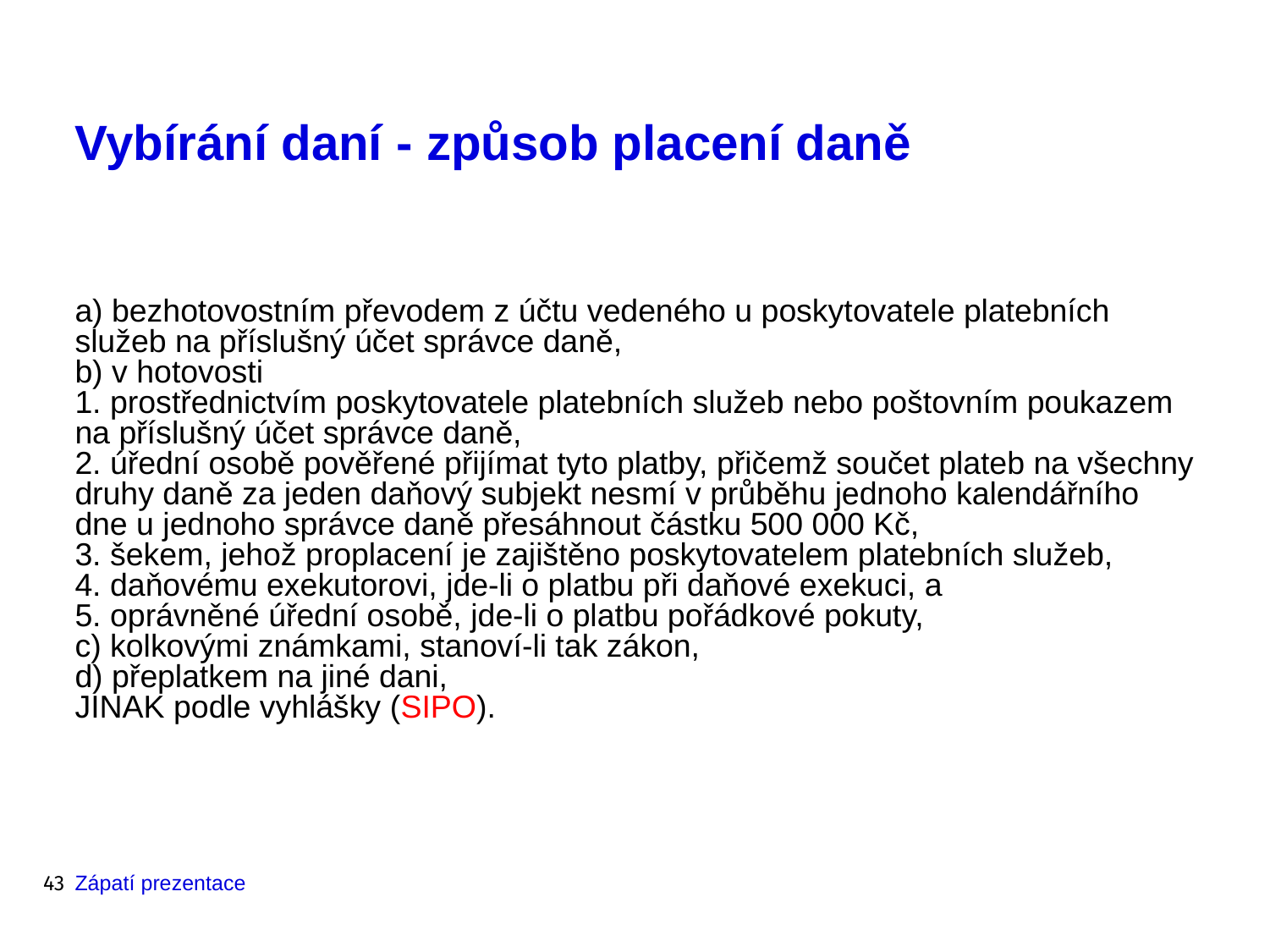

# Vybírání daní - způsob placení daně

a) bezhotovostním převodem z účtu vedeného u poskytovatele platebních služeb na příslušný účet správce daně,
b) v hotovosti
1. prostřednictvím poskytovatele platebních služeb nebo poštovním poukazem na příslušný účet správce daně,
2. úřední osobě pověřené přijímat tyto platby, přičemž součet plateb na všechny druhy daně za jeden daňový subjekt nesmí v průběhu jednoho kalendářního dne u jednoho správce daně přesáhnout částku 500 000 Kč,
3. šekem, jehož proplacení je zajištěno poskytovatelem platebních služeb,
4. daňovému exekutorovi, jde-li o platbu při daňové exekuci, a
5. oprávněné úřední osobě, jde-li o platbu pořádkové pokuty,
c) kolkovými známkami, stanoví-li tak zákon,
d) přeplatkem na jiné dani,
JINAK podle vyhlášky (SIPO).
43
Zápatí prezentace